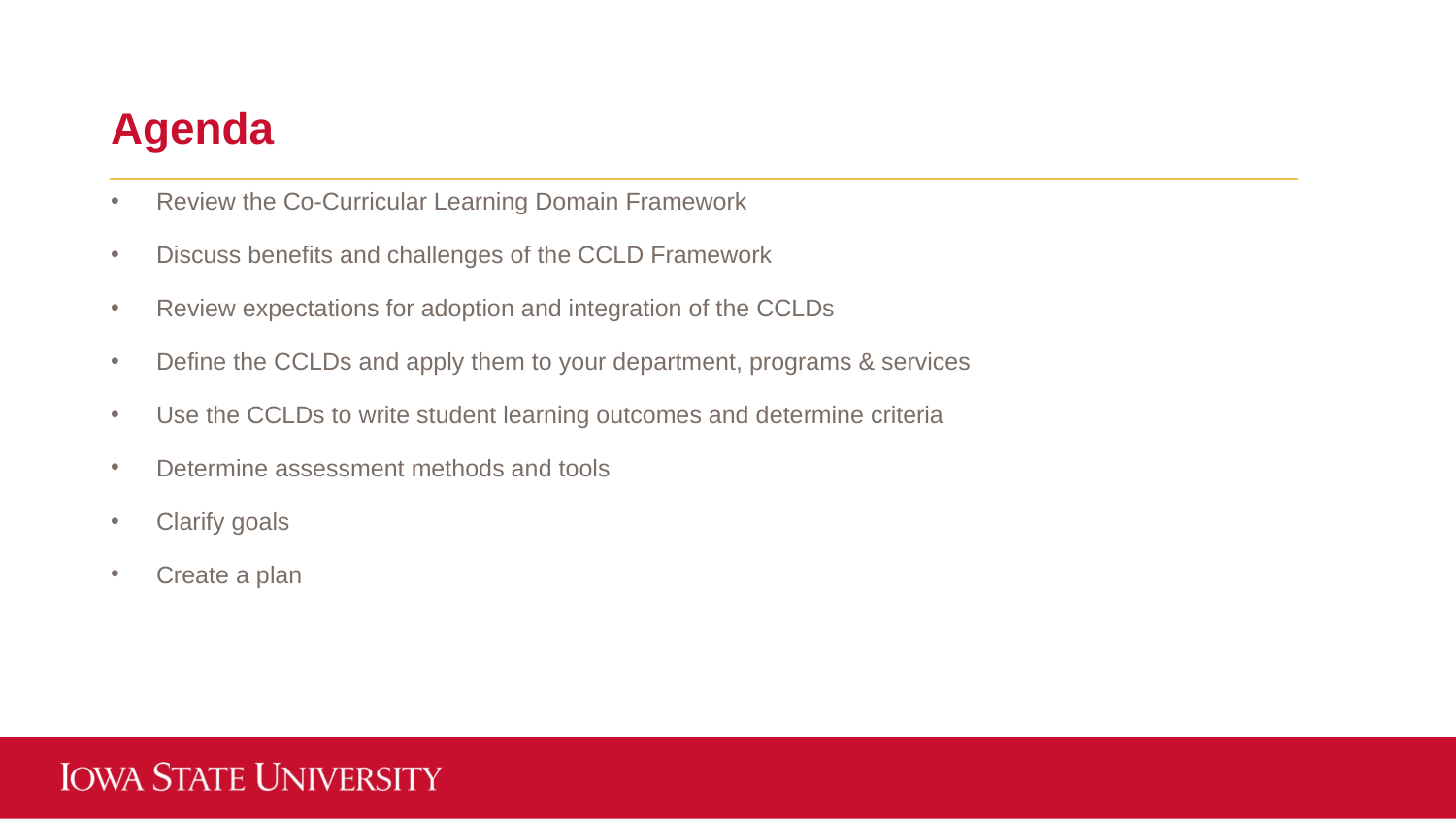

Agenda
Review the Co-Curricular Learning Domain Framework
Discuss benefits and challenges of the CCLD Framework
Review expectations for adoption and integration of the CCLDs
Define the CCLDs and apply them to your department, programs & services
Use the CCLDs to write student learning outcomes and determine criteria
Determine assessment methods and tools
Clarify goals
Create a plan